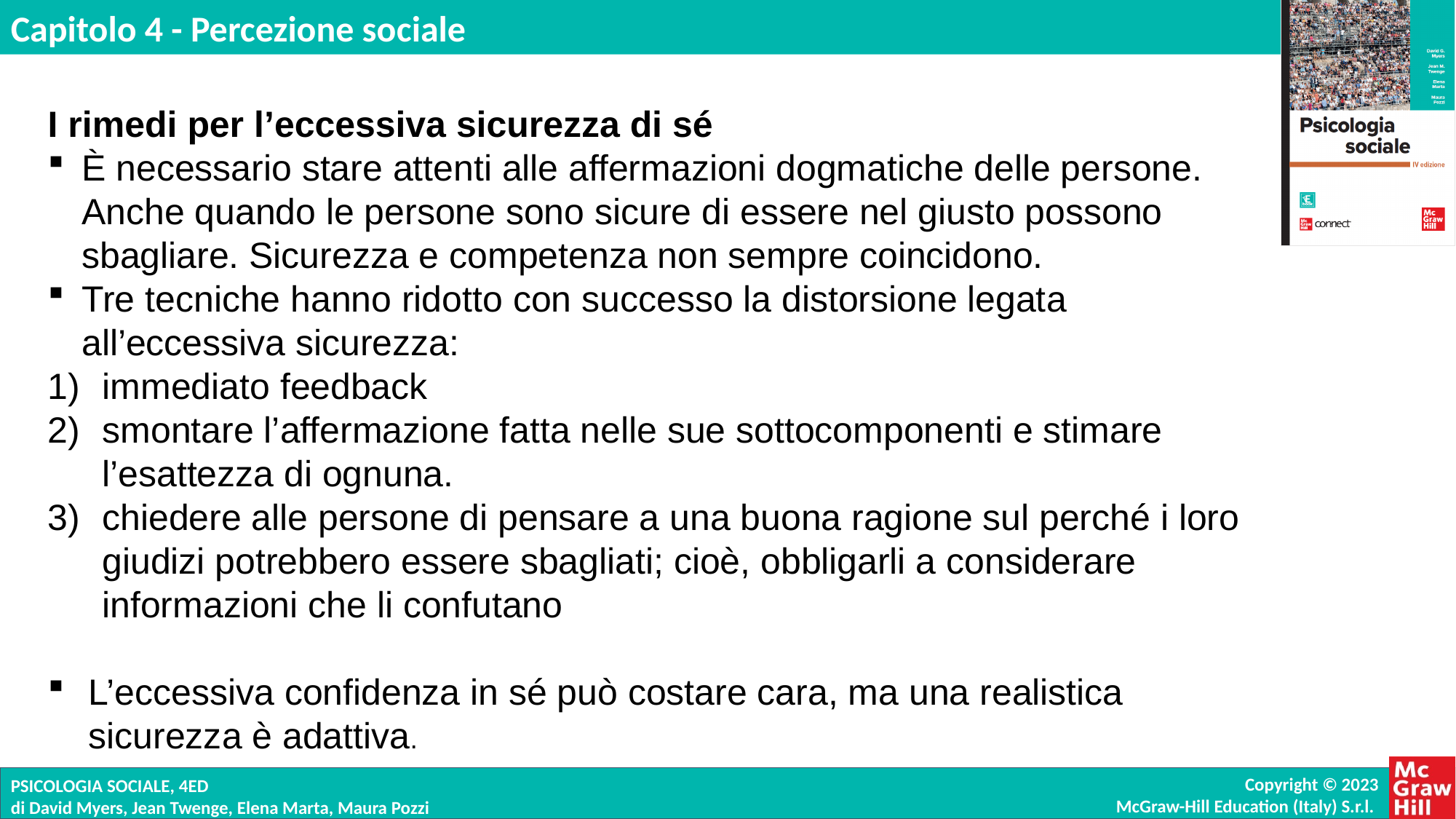

I rimedi per l’eccessiva sicurezza di sé
È necessario stare attenti alle affermazioni dogmatiche delle persone. Anche quando le persone sono sicure di essere nel giusto possono sbagliare. Sicurezza e competenza non sempre coincidono.
Tre tecniche hanno ridotto con successo la distorsione legata all’eccessiva sicurezza:
immediato feedback
smontare l’affermazione fatta nelle sue sottocomponenti e stimare l’esattezza di ognuna.
chiedere alle persone di pensare a una buona ragione sul perché i loro giudizi potrebbero essere sbagliati; cioè, obbligarli a considerare informazioni che li confutano
L’eccessiva confidenza in sé può costare cara, ma una realistica sicurezza è adattiva.